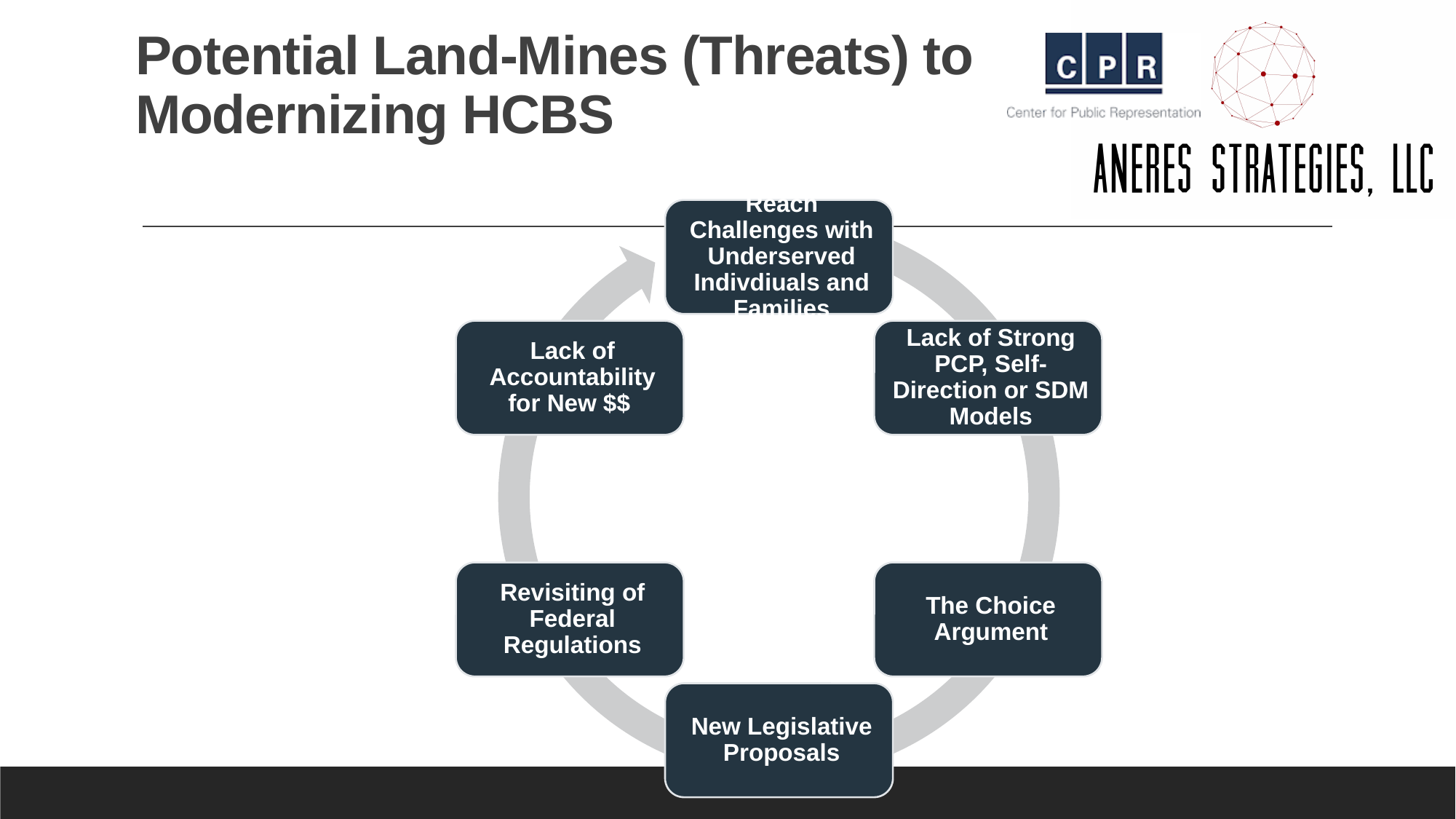

# Potential Land-Mines (Threats) to Modernizing HCBS
Reach Challenges with Underserved Indivdiuals and Families
Lack of Strong PCP, Self-Direction or SDM Models
The Choice Argument
New Legislative Proposals
Revisiting of Federal Regulations
Lack of Accountability for New $$